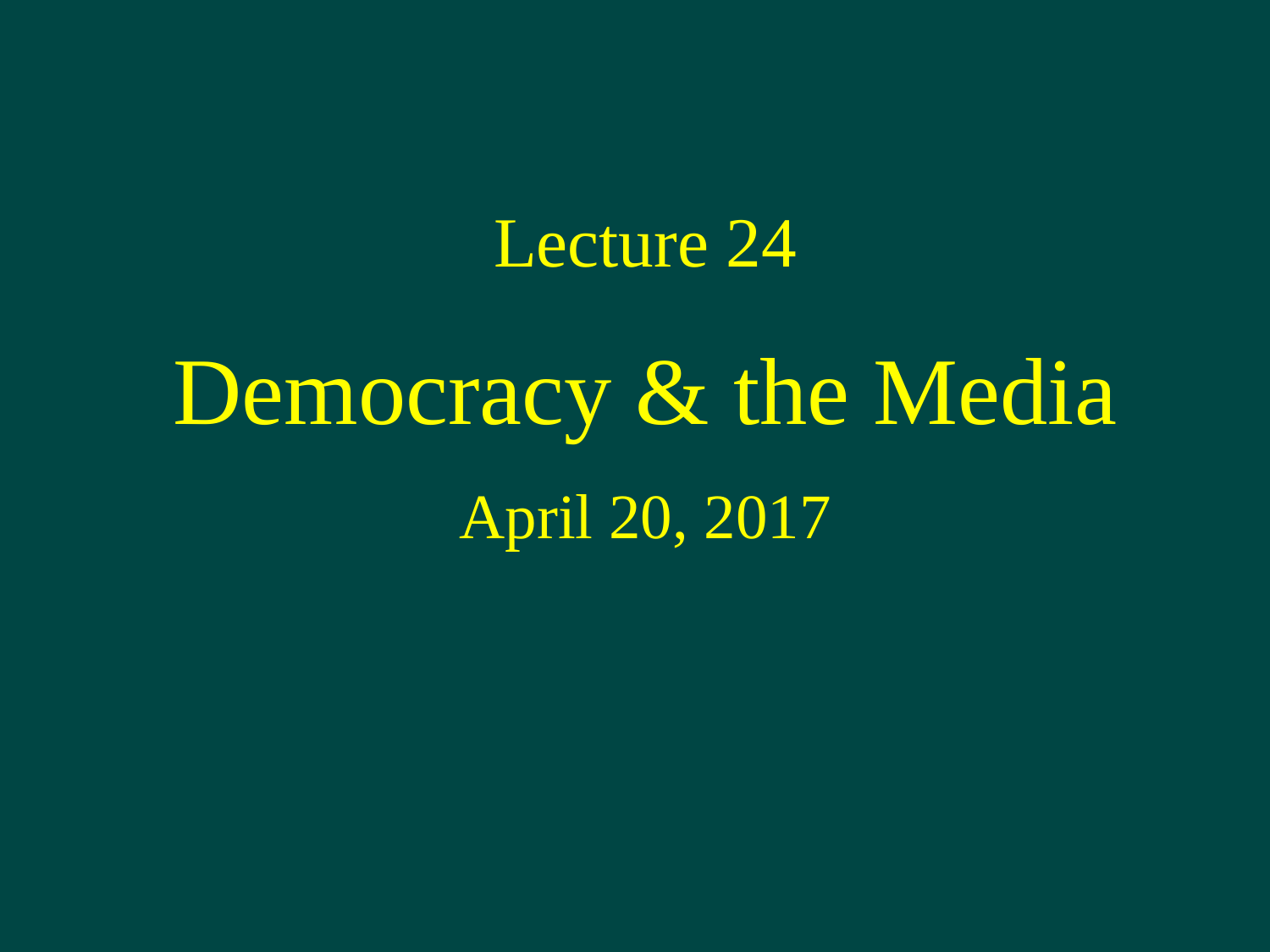

Lecture 24
Democracy & the Media
April 20, 2017